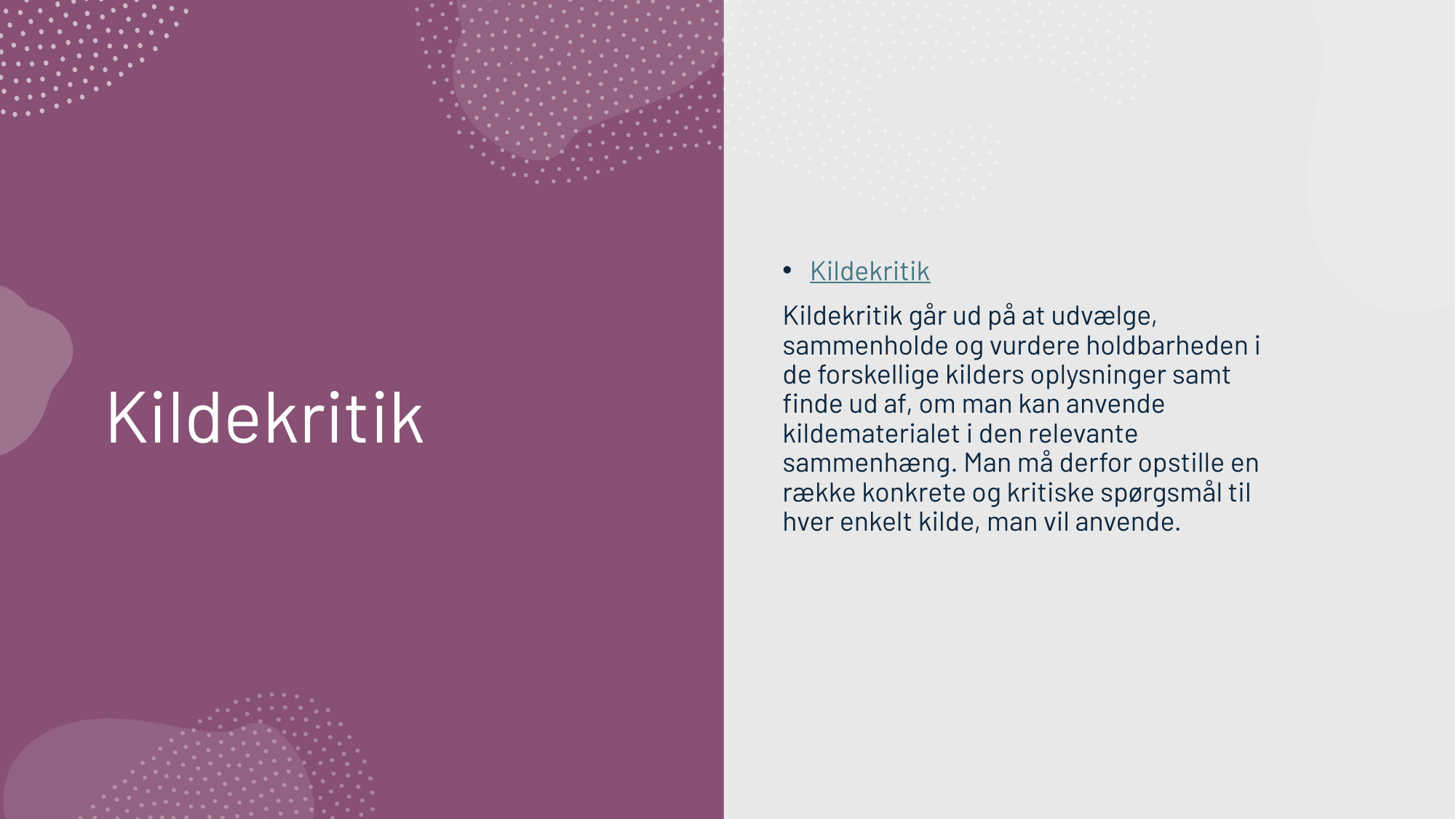

Kildekritik
Kildekritik går ud på at udvælge, sammenholde og vurdere holdbarheden i de forskellige kilders oplysninger samt finde ud af, om man kan anvende kildematerialet i den relevante sammenhæng. Man må derfor opstille en række konkrete og kritiske spørgsmål til hver enkelt kilde, man vil anvende.

# Kildekritik